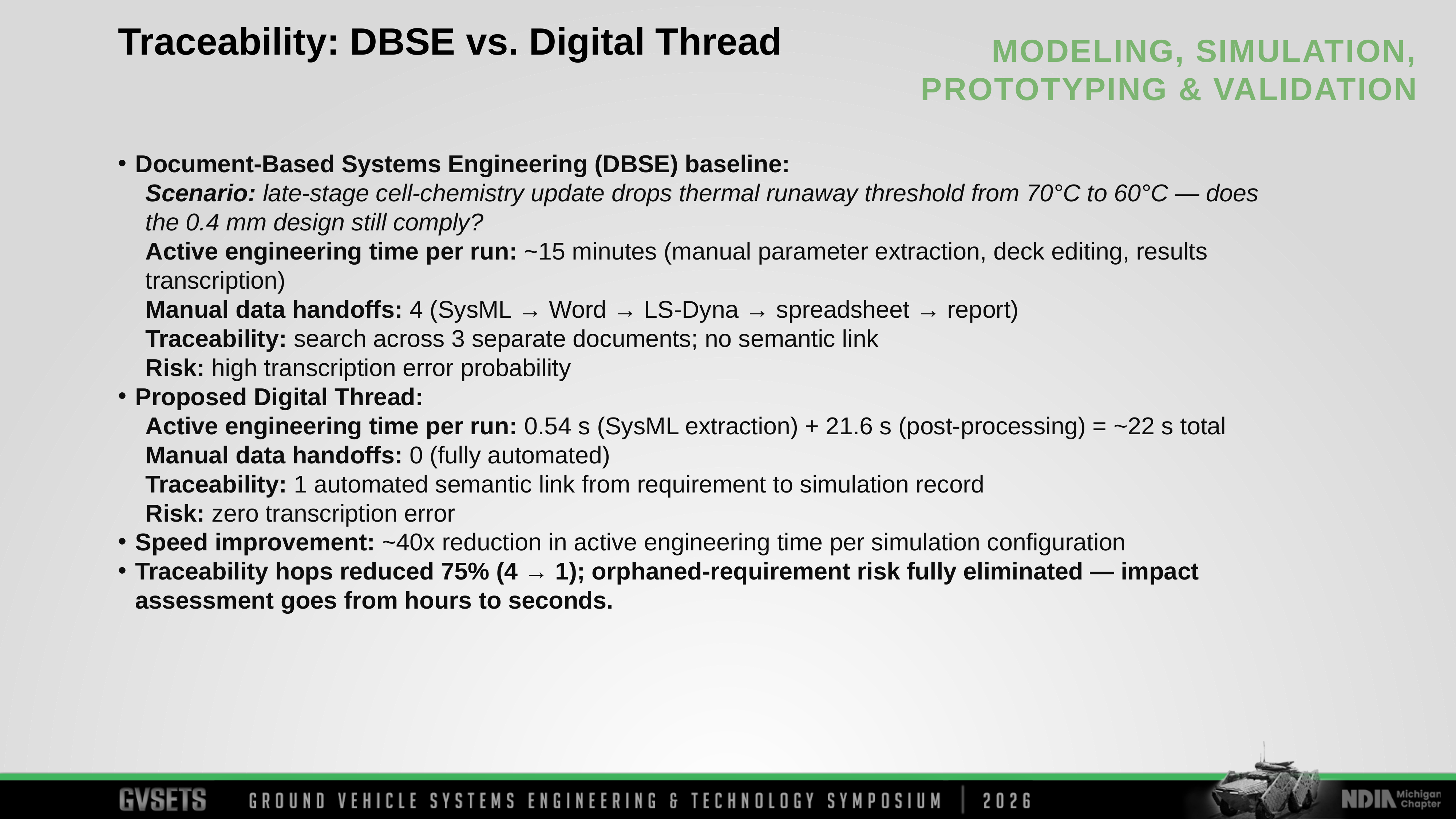

Traceability: DBSE vs. Digital Thread
Document-Based Systems Engineering (DBSE) baseline:
Scenario: late-stage cell-chemistry update drops thermal runaway threshold from 70°C to 60°C — does the 0.4 mm design still comply?
Active engineering time per run: ~15 minutes (manual parameter extraction, deck editing, results transcription)
Manual data handoffs: 4 (SysML → Word → LS-Dyna → spreadsheet → report)
Traceability: search across 3 separate documents; no semantic link
Risk: high transcription error probability
Proposed Digital Thread:
Active engineering time per run: 0.54 s (SysML extraction) + 21.6 s (post-processing) = ~22 s total
Manual data handoffs: 0 (fully automated)
Traceability: 1 automated semantic link from requirement to simulation record
Risk: zero transcription error
Speed improvement: ~40x reduction in active engineering time per simulation configuration
Traceability hops reduced 75% (4 → 1); orphaned-requirement risk fully eliminated — impact assessment goes from hours to seconds.